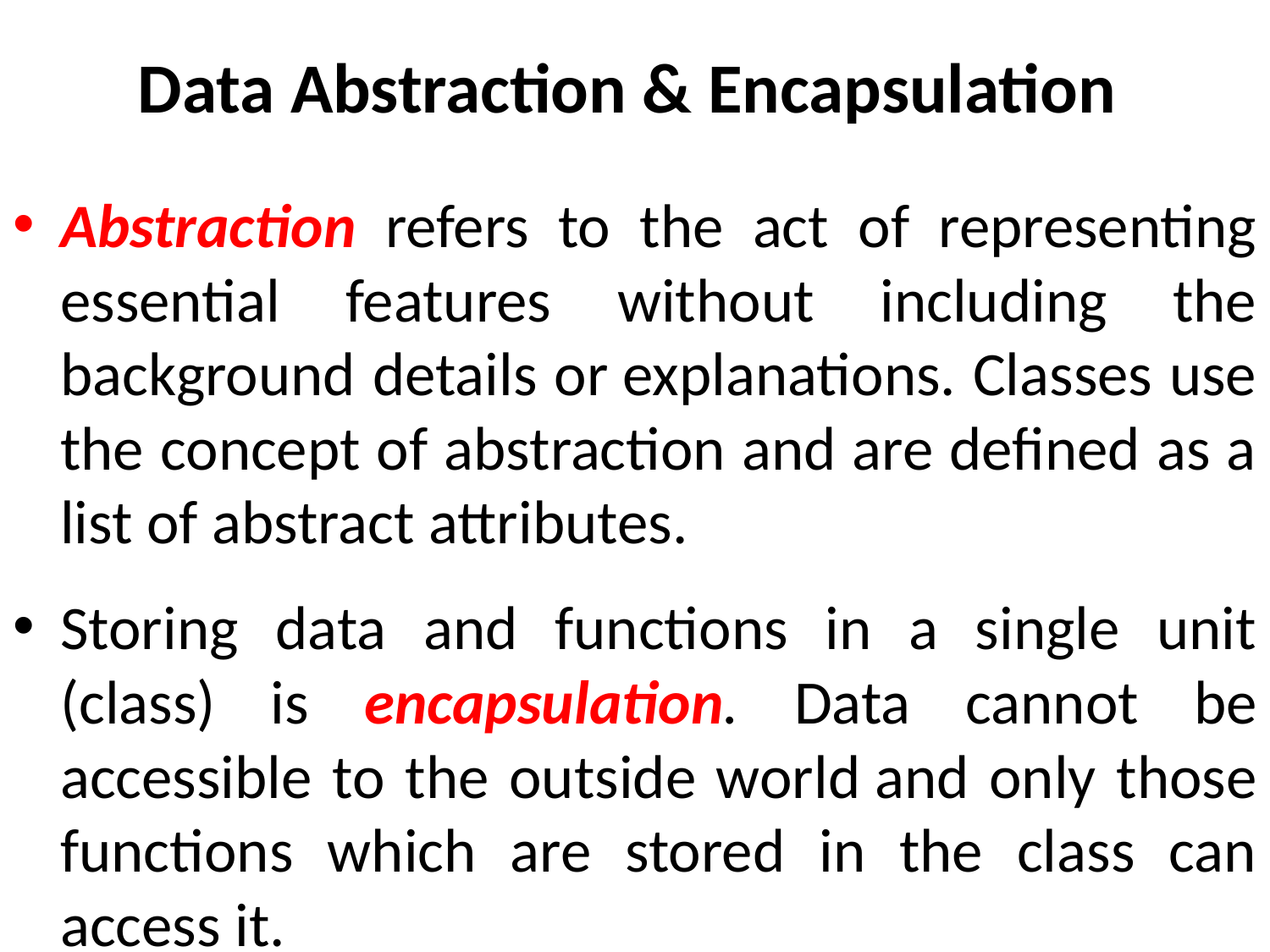

# Data Abstraction & Encapsulation
Abstraction refers to the act of representing essential features without including the background details or explanations. Classes use the concept of abstraction and are defined as a list of abstract attributes.
Storing data and functions in a single unit (class) is encapsulation. Data cannot be accessible to the outside world and only those functions which are stored in the class can access it.